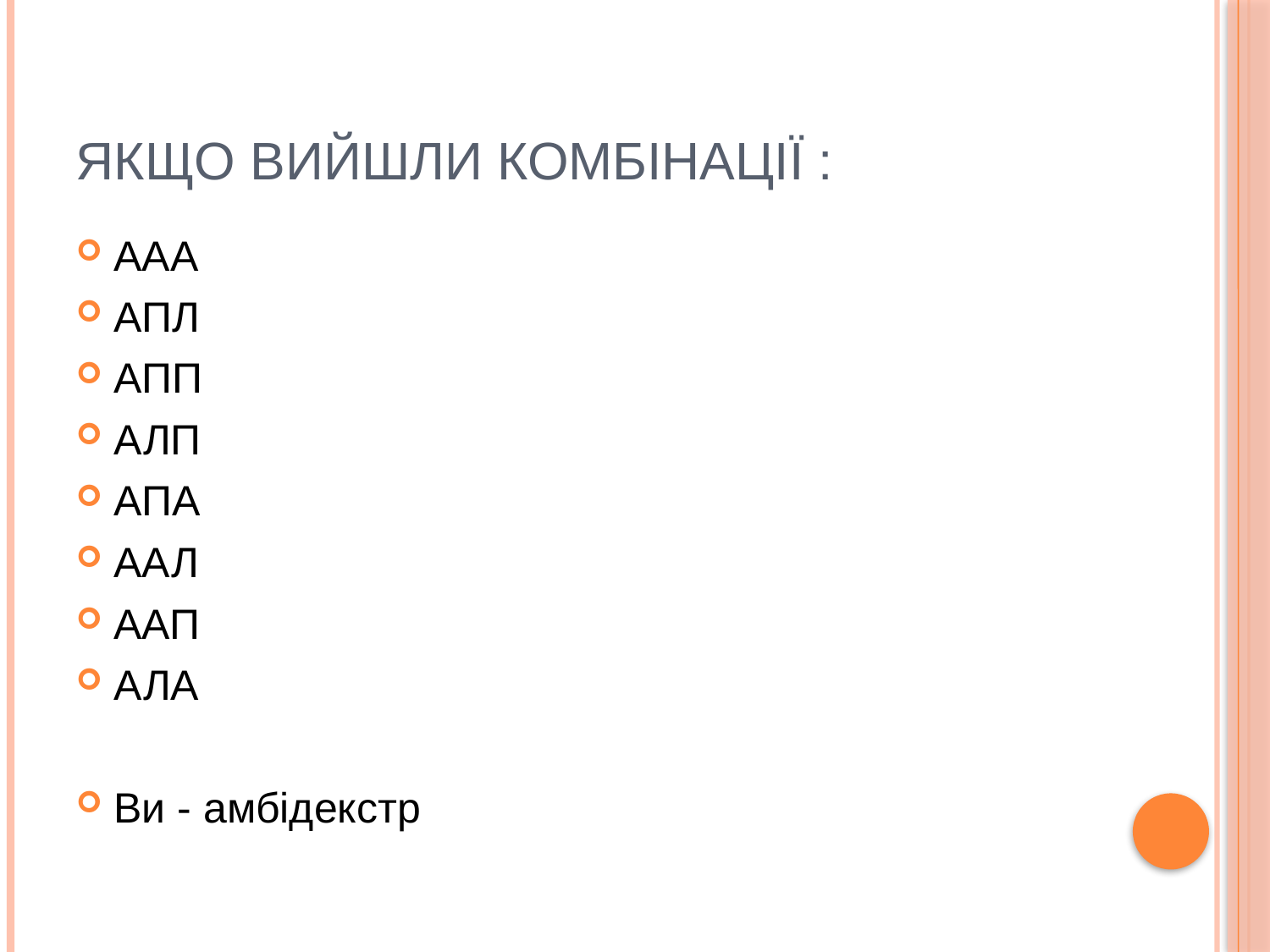

# Якщо вийшли комбінації :
ААА
АПЛ
АПП
АЛП
АПА
ААЛ
ААП
АЛА

Ви - амбідекстр